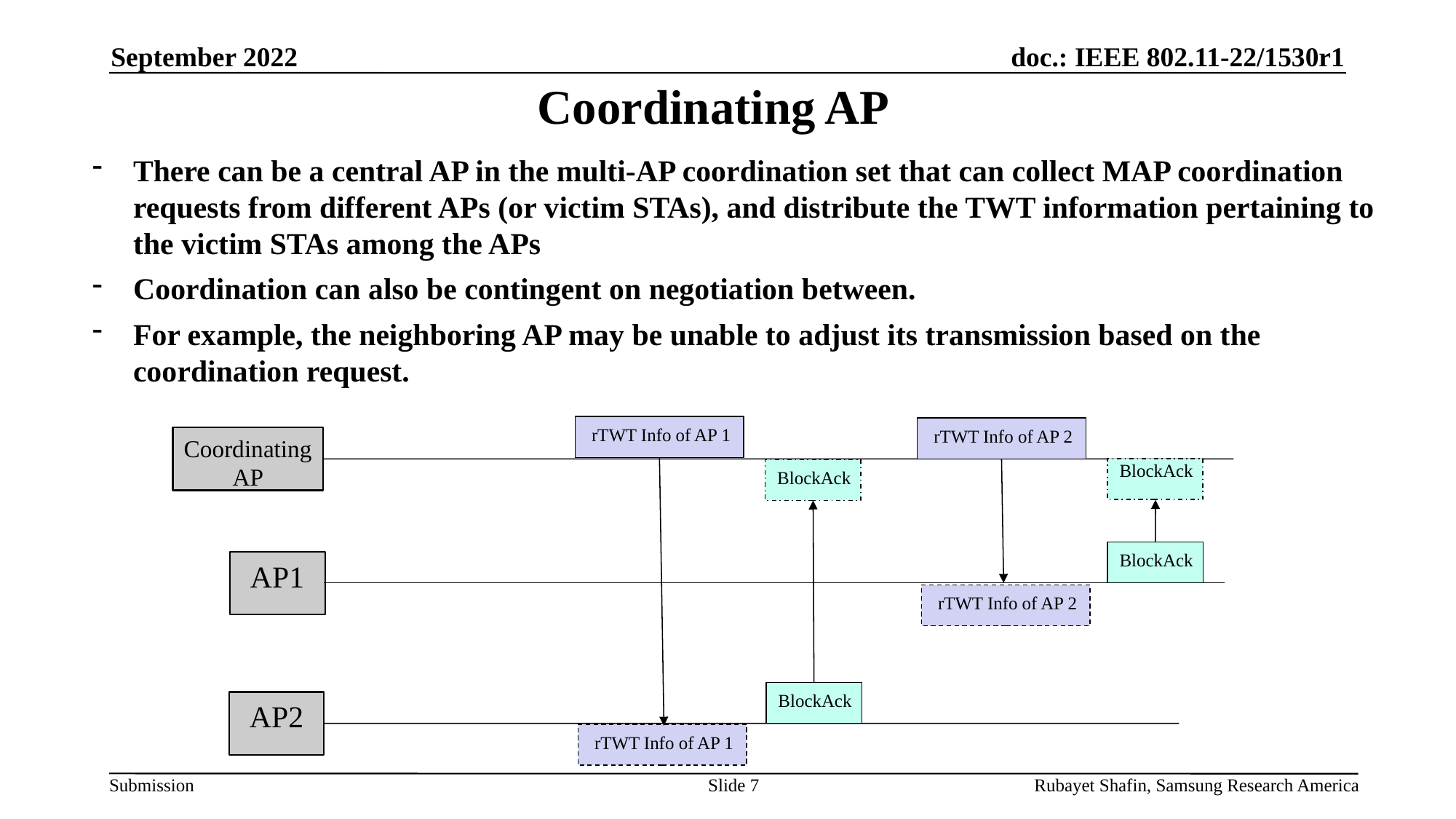

September 2022
# Coordinating AP
There can be a central AP in the multi-AP coordination set that can collect MAP coordination requests from different APs (or victim STAs), and distribute the TWT information pertaining to the victim STAs among the APs
Coordination can also be contingent on negotiation between.
For example, the neighboring AP may be unable to adjust its transmission based on the coordination request.

rTWT Info of AP 1

rTWT Info of AP 2
Coordinating AP
BlockAck

BlockAck

BlockAck
AP1

rTWT Info of AP 2

BlockAck
AP2

rTWT Info of AP 1
Slide 7
Rubayet Shafin, Samsung Research America